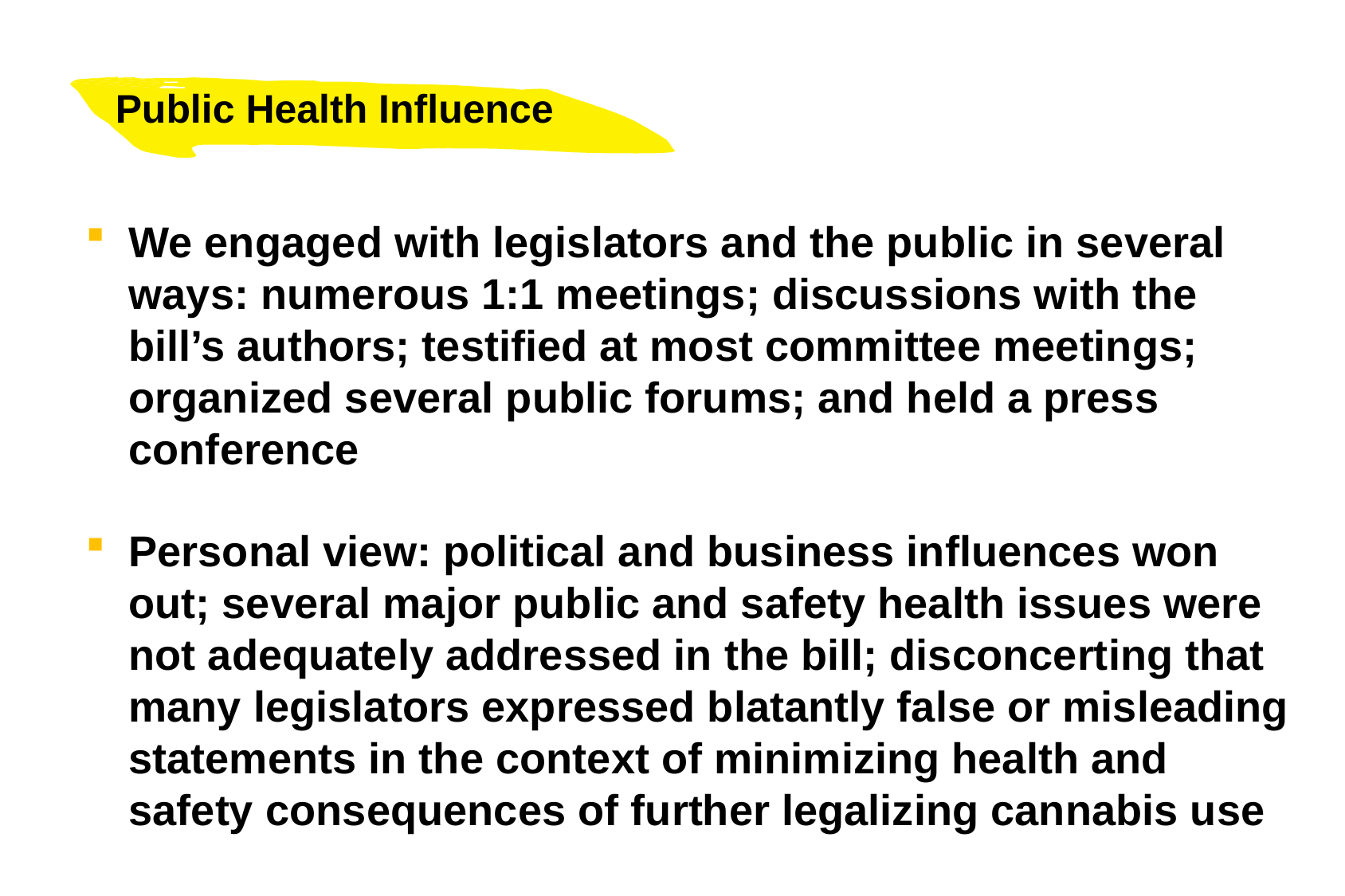

# Public Health Influence

We engaged with legislators and the public in several ways: numerous 1:1 meetings; discussions with the bill’s authors; testified at most committee meetings; organized several public forums; and held a press conference

Personal view: political and business influences won out; several major public and safety health issues were not adequately addressed in the bill; disconcerting that many legislators expressed blatantly false or misleading statements in the context of minimizing health and safety consequences of further legalizing cannabis use